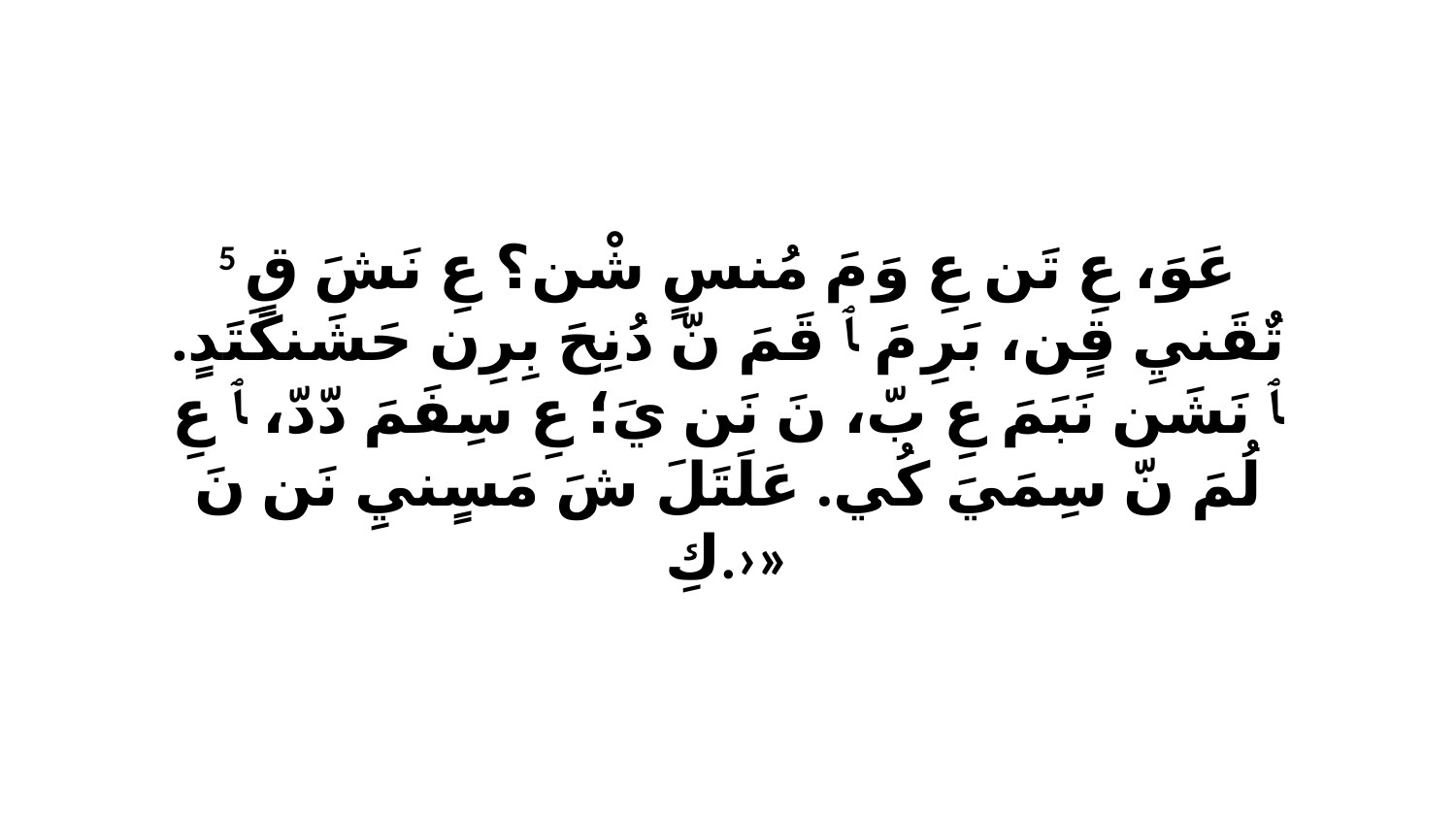

5 عَوَ، عِ تَن عِ وَ مَ مُنسٍ شْن؟ عِ نَشَ قٍ تٌقَنيِ قٍن، بَرِ مَ ﭑ قَمَ نّ دُنِحَ بِرِن حَشَنكَتَدٍ. ﭑ نَشَن نَبَمَ عِ بّ، نَ نَن يَ؛ عِ سِفَمَ دّدّ، ﭑ عِ لُمَ نّ سِمَيَ كُي. عَلَتَلَ شَ مَسٍنيِ نَن نَ كِ.›»